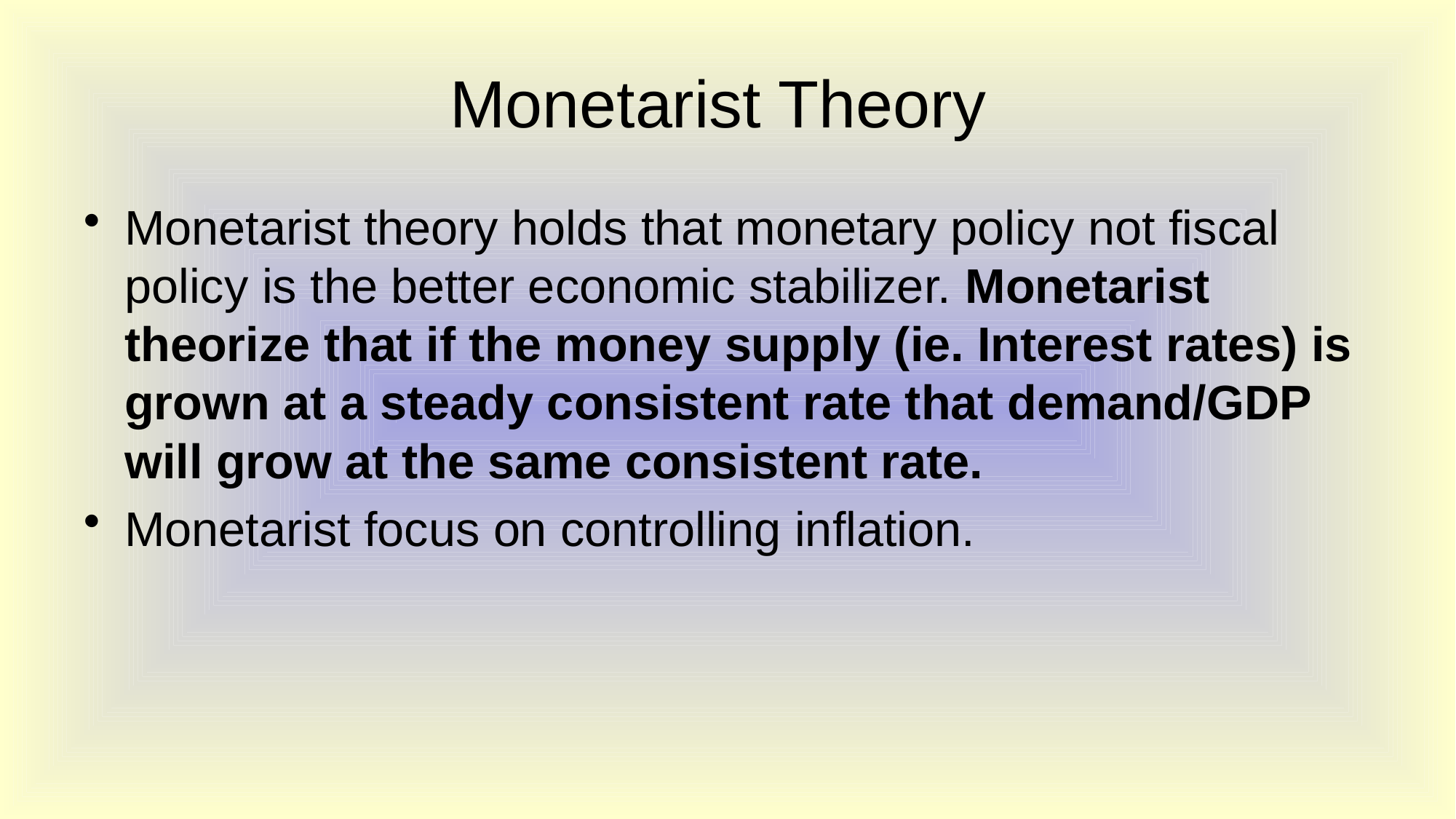

# Monetarist Theory
Monetarist theory holds that monetary policy not fiscal policy is the better economic stabilizer. Monetarist theorize that if the money supply (ie. Interest rates) is grown at a steady consistent rate that demand/GDP will grow at the same consistent rate.
Monetarist focus on controlling inflation.